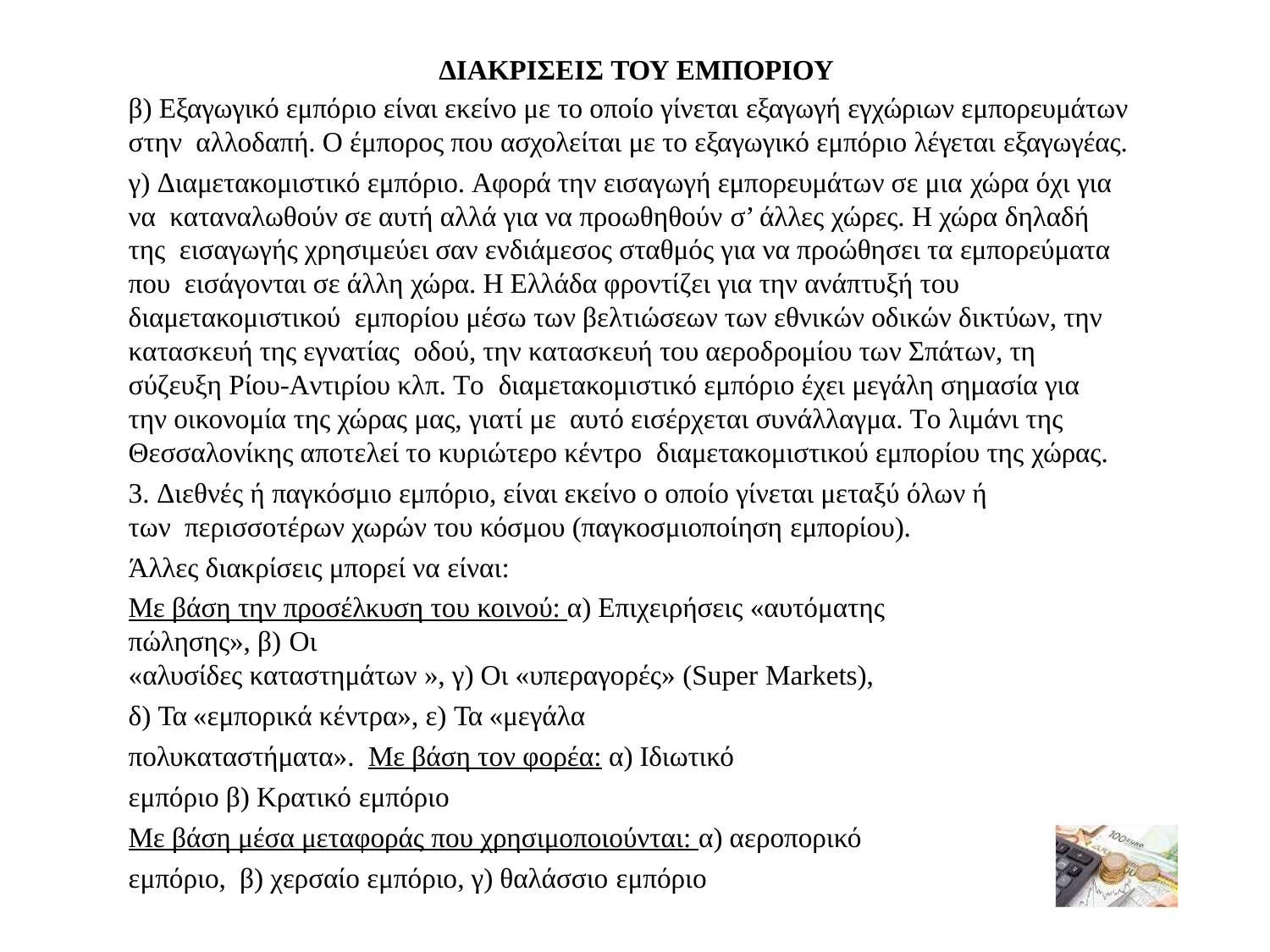

ΔΙΑΚΡΙΣΕΙΣ ΤΟΥ ΕΜΠΟΡΙΟΥ
β) Eξαγωγικό εμπόριο είναι εκείνο με το οποίο γίνεται εξαγωγή εγχώριων εμπορευμάτων στην  αλλοδαπή. O έμπορος που ασχολείται με το εξαγωγικό εμπόριο λέγεται εξαγωγέας.
γ) Διαμετακομιστικό εμπόριο. Aφορά την εισαγωγή εμπορευμάτων σε μια χώρα όχι για να  καταναλωθούν σε αυτή αλλά για να προωθηθούν σ’ άλλες χώρες. H χώρα δηλαδή της  εισαγωγής χρησιμεύει σαν ενδιάμεσος σταθμός για να προώθησει τα εμπορεύματα που  εισάγονται σε άλλη χώρα. H Eλλάδα φροντίζει για την ανάπτυξή του διαμετακομιστικού  εμπορίου μέσω των βελτιώσεων των εθνικών οδικών δικτύων, την κατασκευή της εγνατίας  οδού, την κατασκευή του αεροδρομίου των Σπάτων, τη σύζευξη Pίου-Aντιρίου κλπ. Tο  διαμετακομιστικό εμπόριο έχει μεγάλη σημασία για την οικονομία της χώρας μας, γιατί με  αυτό εισέρχεται συνάλλαγμα. Tο λιμάνι της Θεσσαλονίκης αποτελεί το κυριώτερο κέντρο  διαμετακομιστικού εμπορίου της χώρας.
3. Διεθνές ή παγκόσμιο εμπόριο, είναι εκείνο ο οποίο γίνεται μεταξύ όλων ή των  περισσοτέρων χωρών του κόσμου (παγκοσμιοποίηση εμπορίου).
Άλλες διακρίσεις μπορεί να είναι:
Με βάση την προσέλκυση του κοινού: α) Επιχειρήσεις «αυτόματης πώλησης», β) Οι
«αλυσίδες καταστημάτων », γ) Οι «υπεραγορές» (Super Markets),
δ) Τα «εμπορικά κέντρα», ε) Τα «μεγάλα πολυκαταστήματα».  Με βάση τον φορέα: α) Ιδιωτικό εμπόριο β) Κρατικό εμπόριο
Με βάση μέσα μεταφοράς που χρησιμοποιούνται: α) αεροπορικό εμπόριο,  β) χερσαίο εμπόριο, γ) θαλάσσιο εμπόριο